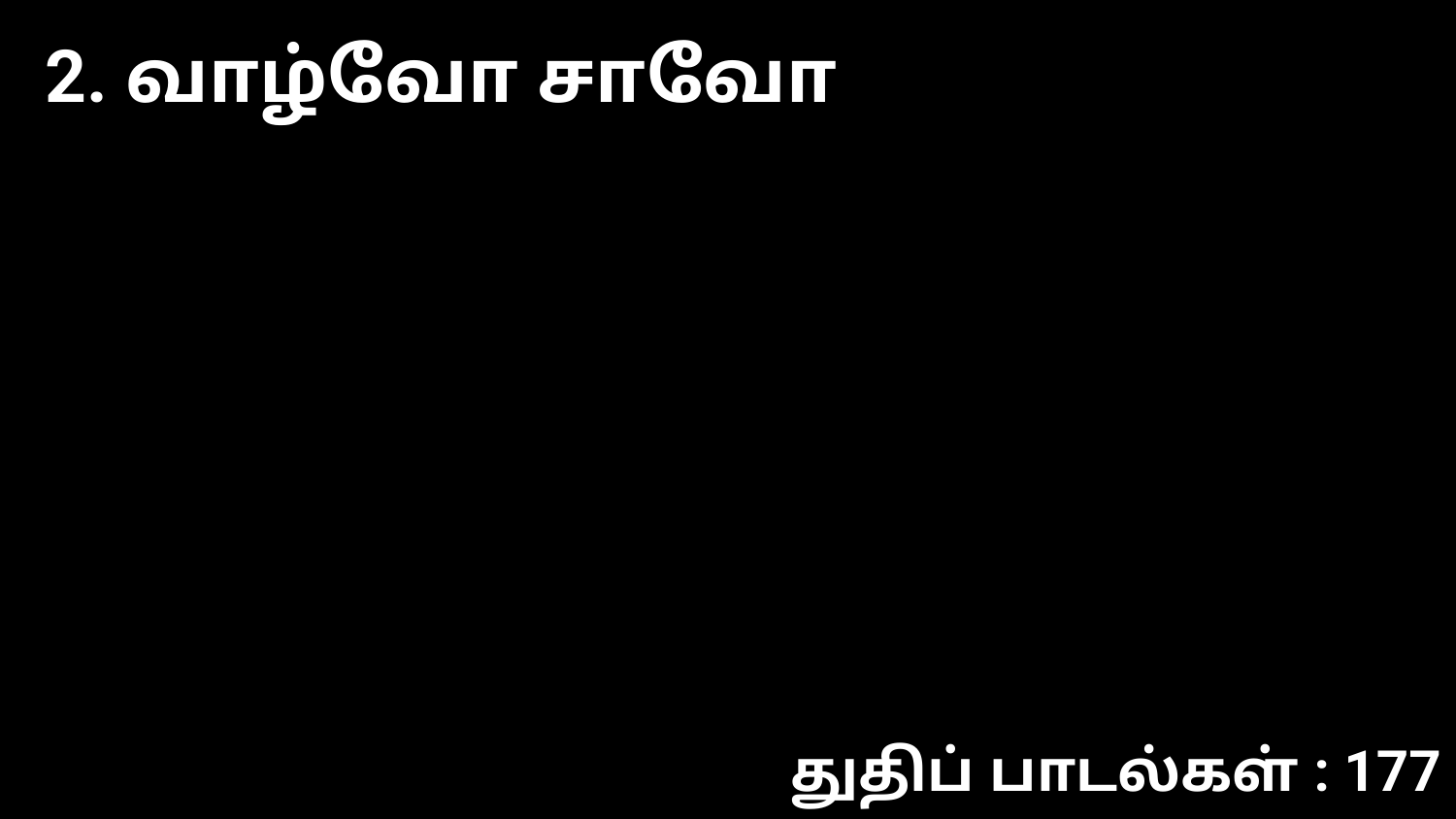

2. வாழ்வோ சாவோ
துதிப் பாடல்கள் : 177